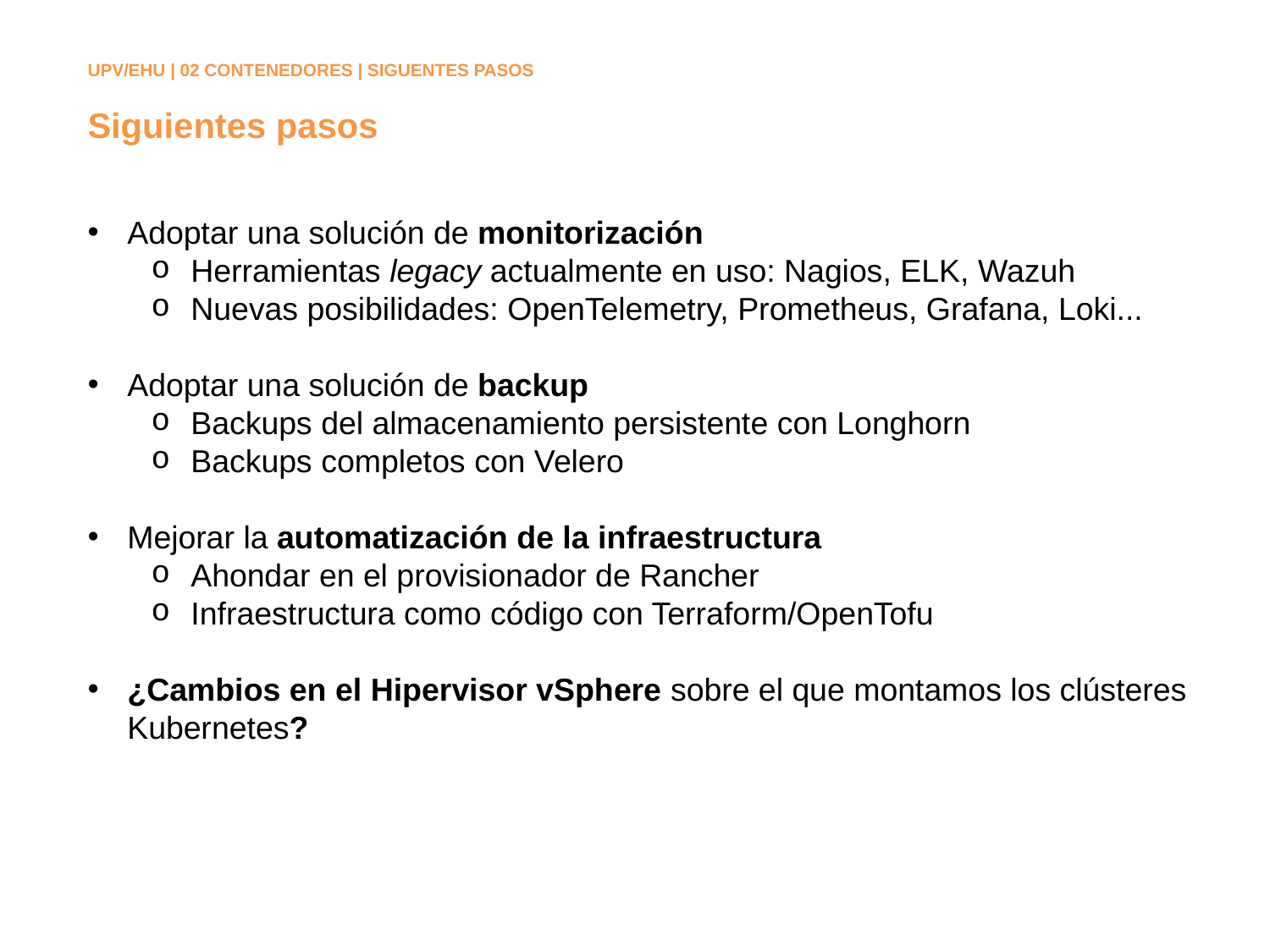

UPV/EHU | 02 CONTENEDORES | SIGUENTES PASOS
Siguientes pasos
Adoptar una solución de monitorización
Herramientas legacy actualmente en uso: Nagios, ELK, Wazuh
Nuevas posibilidades: OpenTelemetry, Prometheus, Grafana, Loki...

Adoptar una solución de backup
Backups del almacenamiento persistente con Longhorn
Backups completos con Velero

Mejorar la automatización de la infraestructura
Ahondar en el provisionador de Rancher
Infraestructura como código con Terraform/OpenTofu

¿Cambios en el Hipervisor vSphere sobre el que montamos los clústeres Kubernetes?